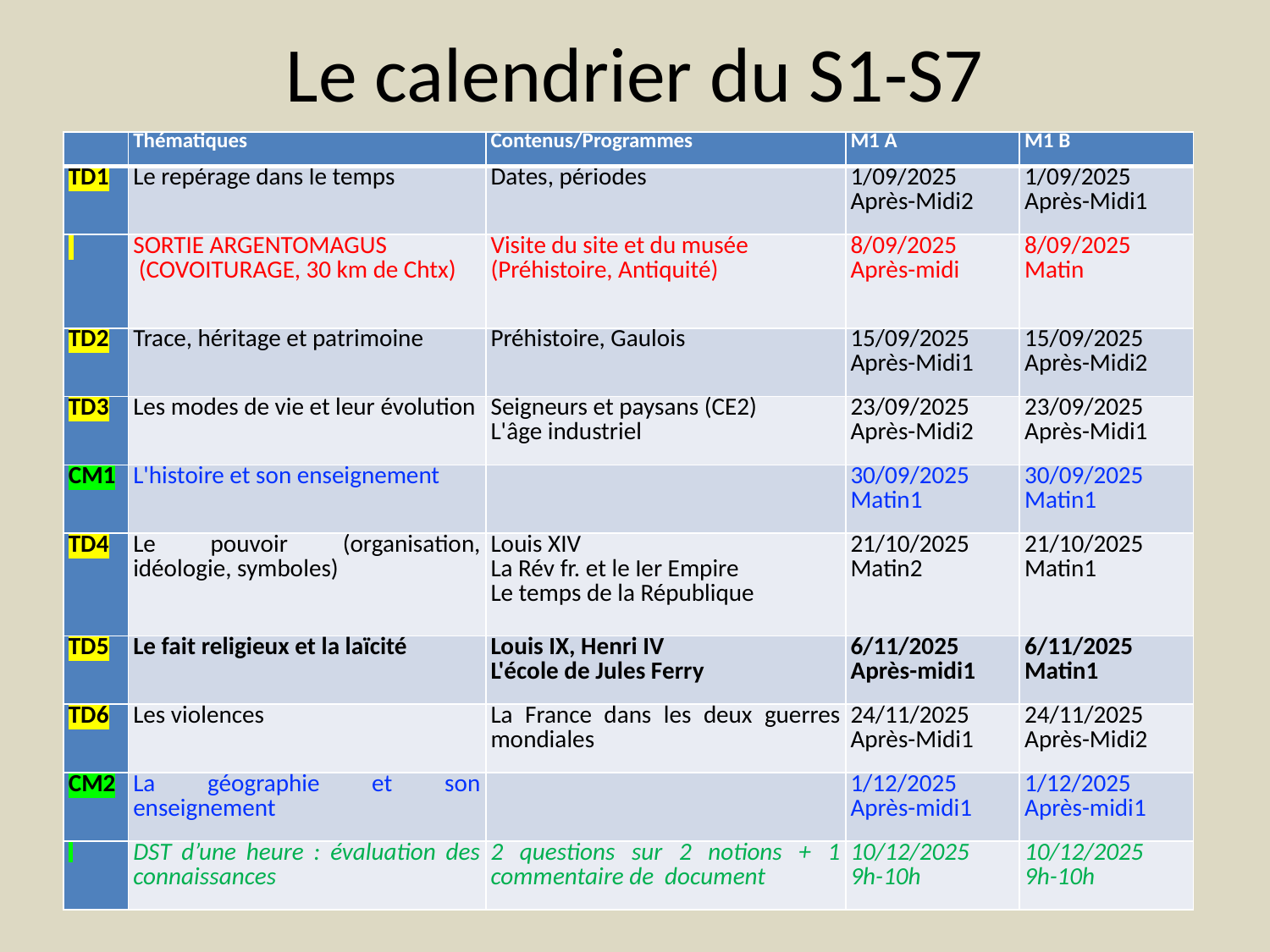

# Le calendrier du S1-S7
|  | Thématiques | Contenus/Programmes | M1 A | M1 B |
| --- | --- | --- | --- | --- |
| TD1 | Le repérage dans le temps | Dates, périodes | 1/09/2025 Après-Midi2 | 1/09/2025 Après-Midi1 |
|  | SORTIE ARGENTOMAGUS (COVOITURAGE, 30 km de Chtx) | Visite du site et du musée (Préhistoire, Antiquité) | 8/09/2025 Après-midi | 8/09/2025 Matin |
| TD2 | Trace, héritage et patrimoine | Préhistoire, Gaulois | 15/09/2025 Après-Midi1 | 15/09/2025 Après-Midi2 |
| TD3 | Les modes de vie et leur évolution | Seigneurs et paysans (CE2) L'âge industriel | 23/09/2025 Après-Midi2 | 23/09/2025 Après-Midi1 |
| CM1 | L'histoire et son enseignement |  | 30/09/2025 Matin1 | 30/09/2025 Matin1 |
| TD4 | Le pouvoir (organisation, idéologie, symboles) | Louis XIV La Rév fr. et le Ier Empire Le temps de la République | 21/10/2025 Matin2 | 21/10/2025 Matin1 |
| TD5 | Le fait religieux et la laïcité | Louis IX, Henri IV L'école de Jules Ferry | 6/11/2025 Après-midi1 | 6/11/2025 Matin1 |
| TD6 | Les violences | La France dans les deux guerres mondiales | 24/11/2025 Après-Midi1 | 24/11/2025 Après-Midi2 |
| CM2 | La géographie et son enseignement |  | 1/12/2025 Après-midi1 | 1/12/2025 Après-midi1 |
|  | DST d’une heure : évaluation des connaissances | 2 questions sur 2 notions + 1 commentaire de document | 10/12/2025 9h-10h | 10/12/2025 9h-10h |